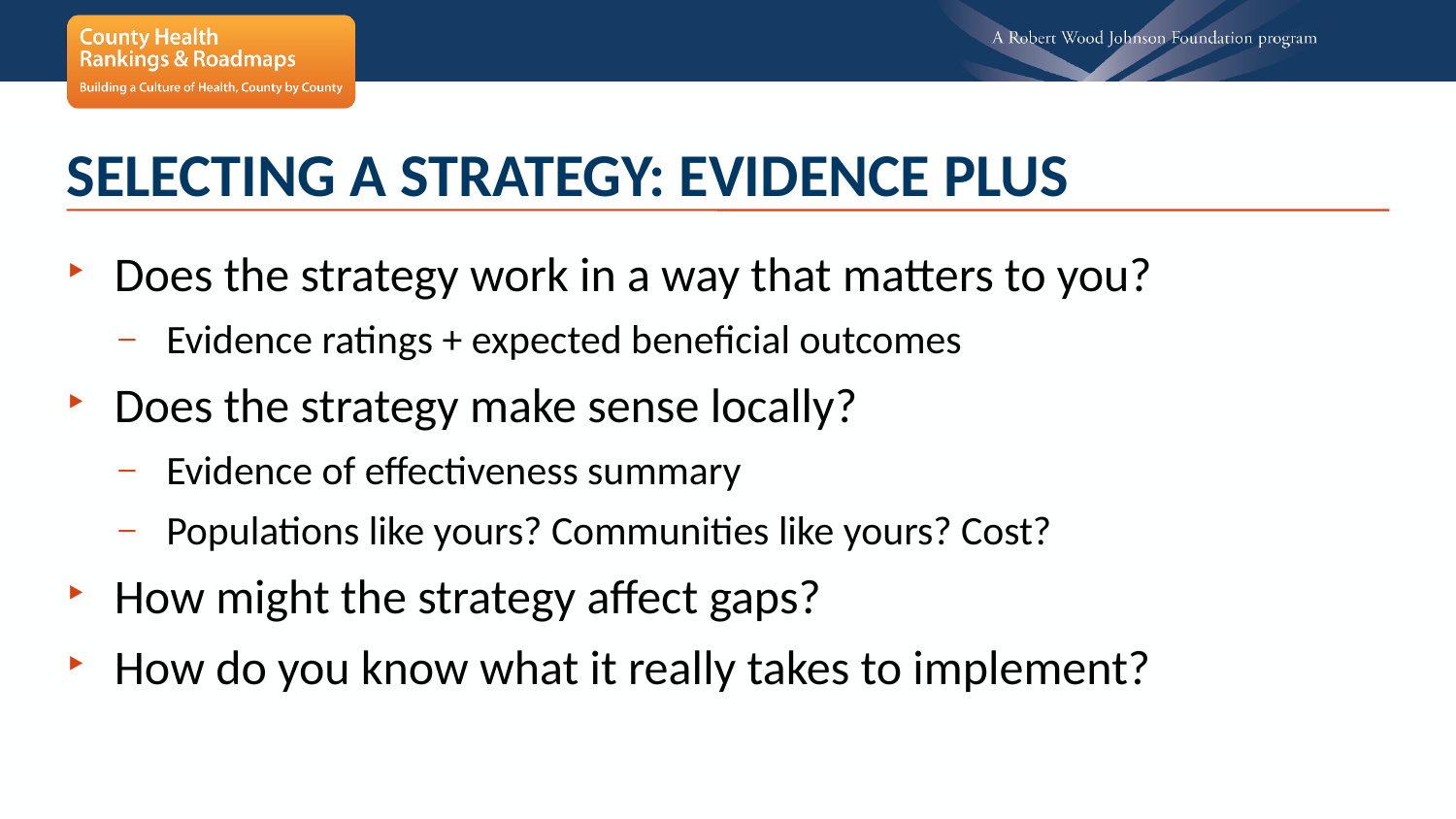

# selecting a strategy: Evidence plus
Does the strategy work in a way that matters to you?
Evidence ratings + expected beneficial outcomes
Does the strategy make sense locally?
Evidence of effectiveness summary
Populations like yours? Communities like yours? Cost?
How might the strategy affect gaps?
How do you know what it really takes to implement?